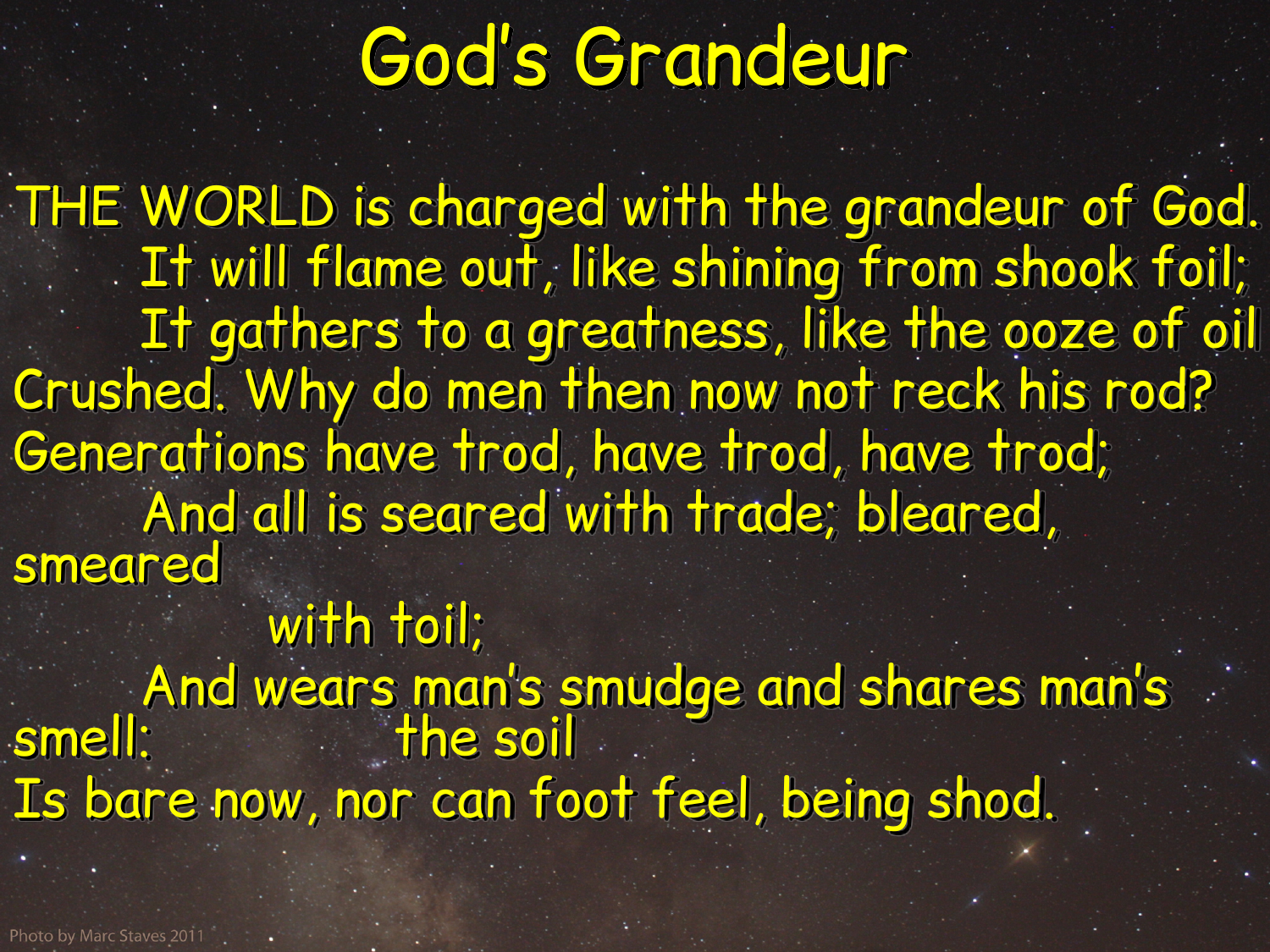

# God’s Grandeur
THE WORLD is charged with the grandeur of God.
	It will flame out, like shining from shook foil;
	It gathers to a greatness, like the ooze of oil
Crushed. Why do men then now not reck his rod?
Generations have trod, have trod, have trod;
	And all is seared with trade; bleared, smeared
		with toil;
	And wears man’s smudge and shares man’s smell: 		the soil
Is bare now, nor can foot feel, being shod.